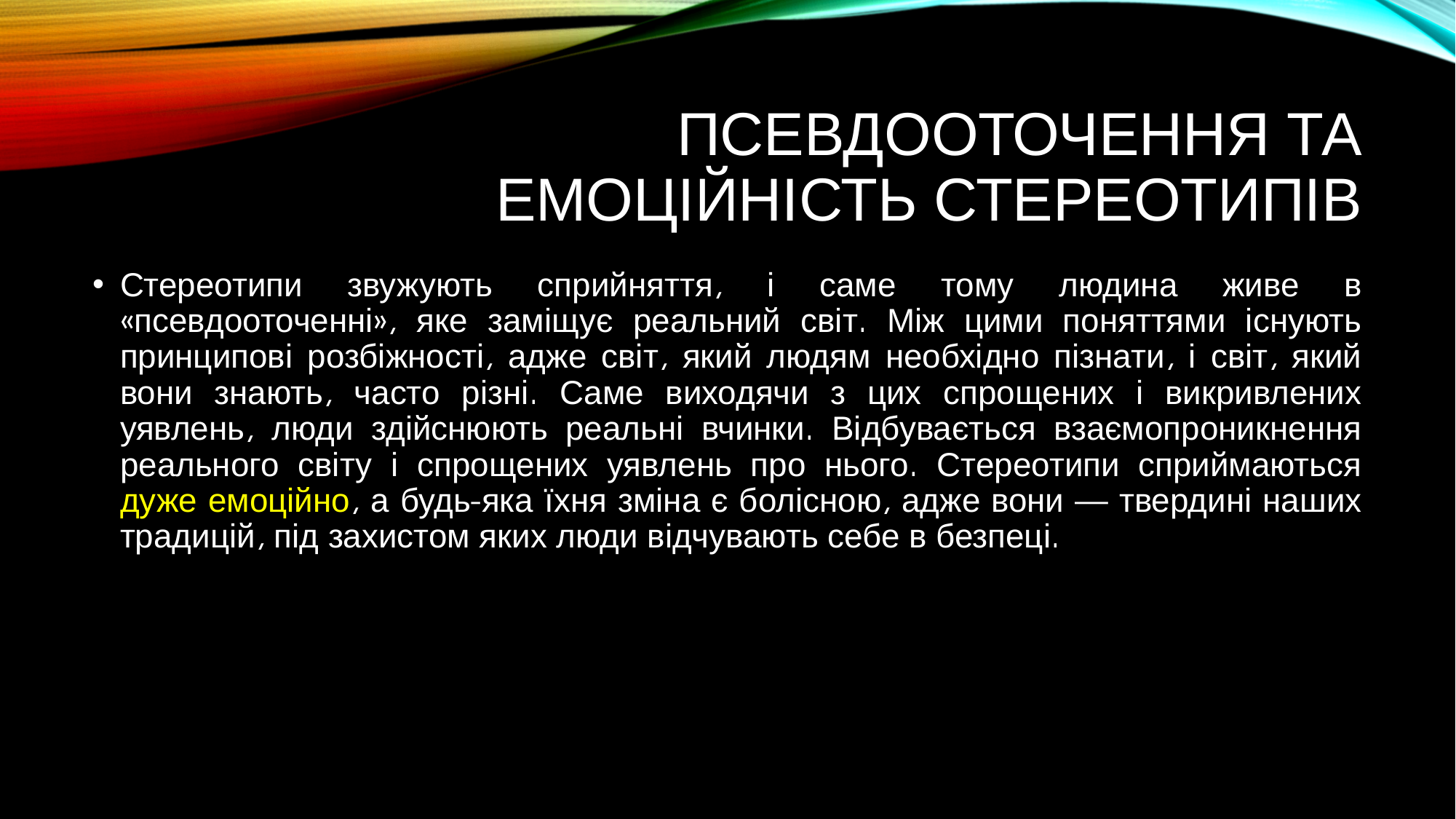

# Псевдооточення та емоційність стереотипів
Стереотипи звужують сприйняття, і саме тому людина живе в «псевдооточенні», яке заміщує реальний світ. Між цими поняттями існують принципові розбіжності, адже світ, який людям необхідно пізнати, і світ, який вони знають, часто різні. Саме виходячи з цих спрощених і викривлених уявлень, люди здійснюють реальні вчинки. Відбувається взаємопроникнення реального світу і спрощених уявлень про нього. Стереотипи сприймаються дуже емоційно, а будь-яка їхня зміна є болісною, адже вони — твердині наших традицій, під захистом яких люди відчувають себе в безпеці.